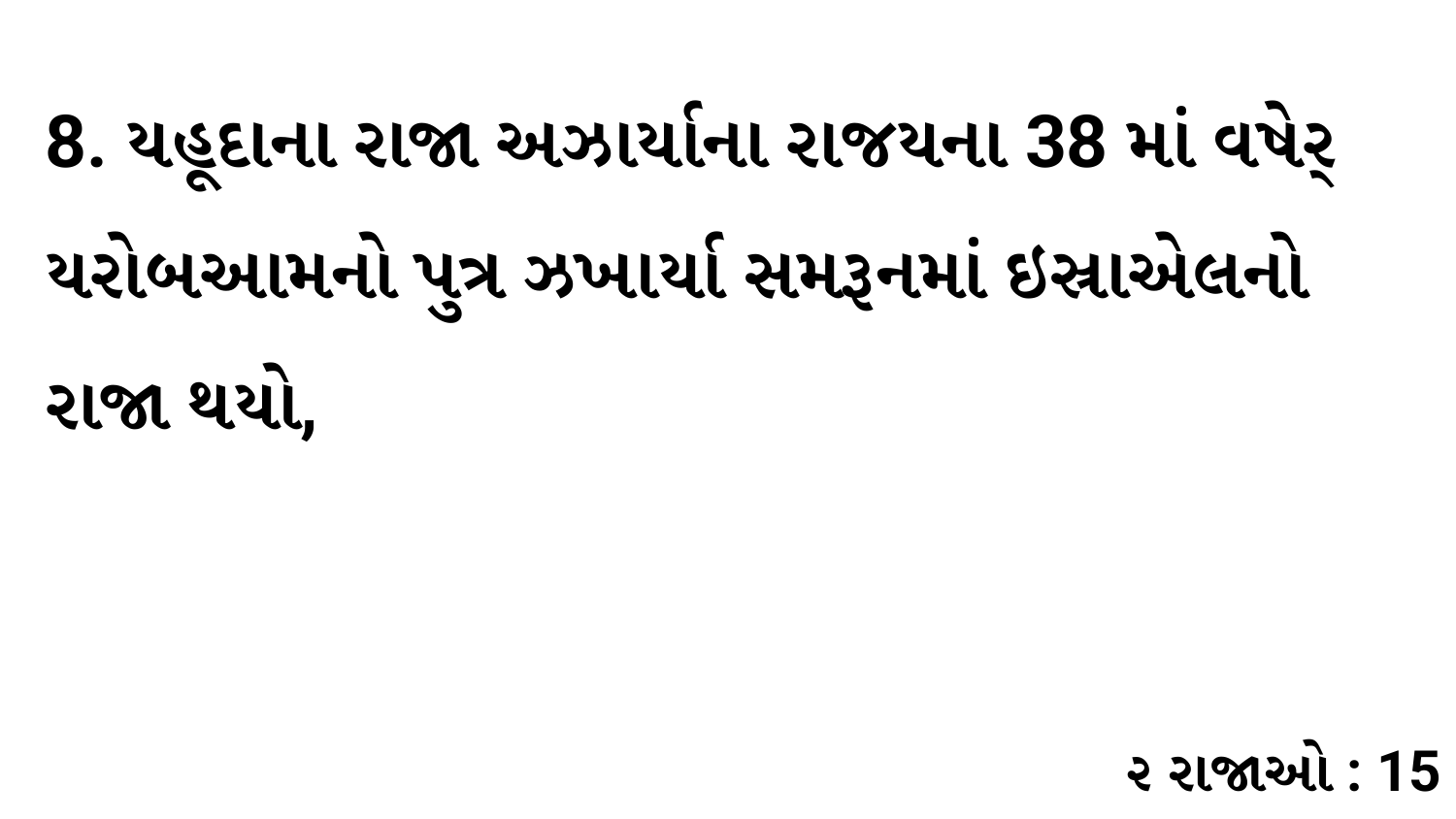

8. યહૂદાના રાજા અઝાર્યાના રાજયના 38 માં વષેર્ યરોબઆમનો પુત્ર ઝખાર્યા સમરૂનમાં ઇસ્રાએલનો રાજા થયો,
૨ રાજાઓ : 15